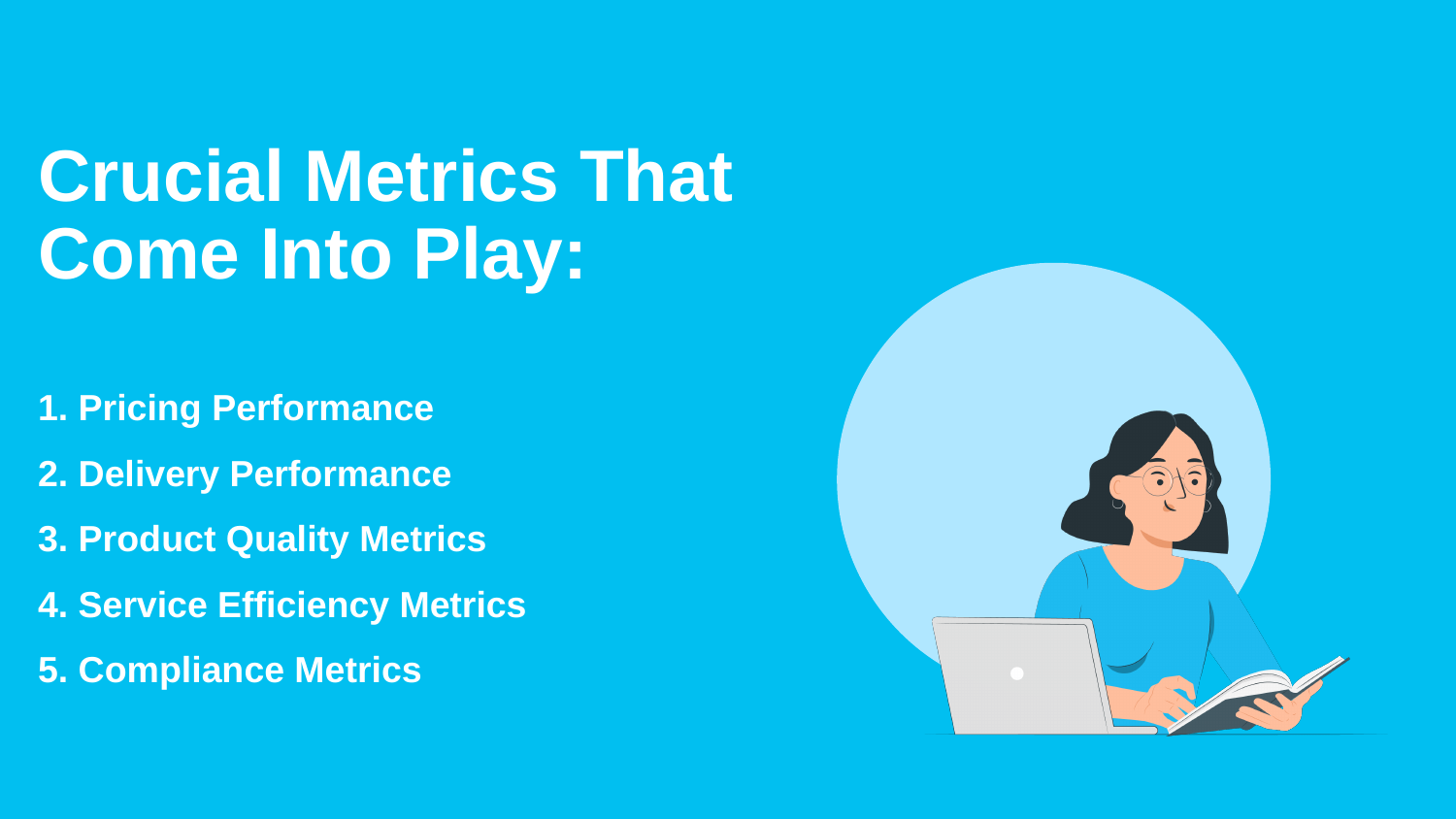

# Crucial Metrics That Come Into Play:
1. Pricing Performance
2. Delivery Performance
3. Product Quality Metrics
4. Service Efficiency Metrics
5. Compliance Metrics